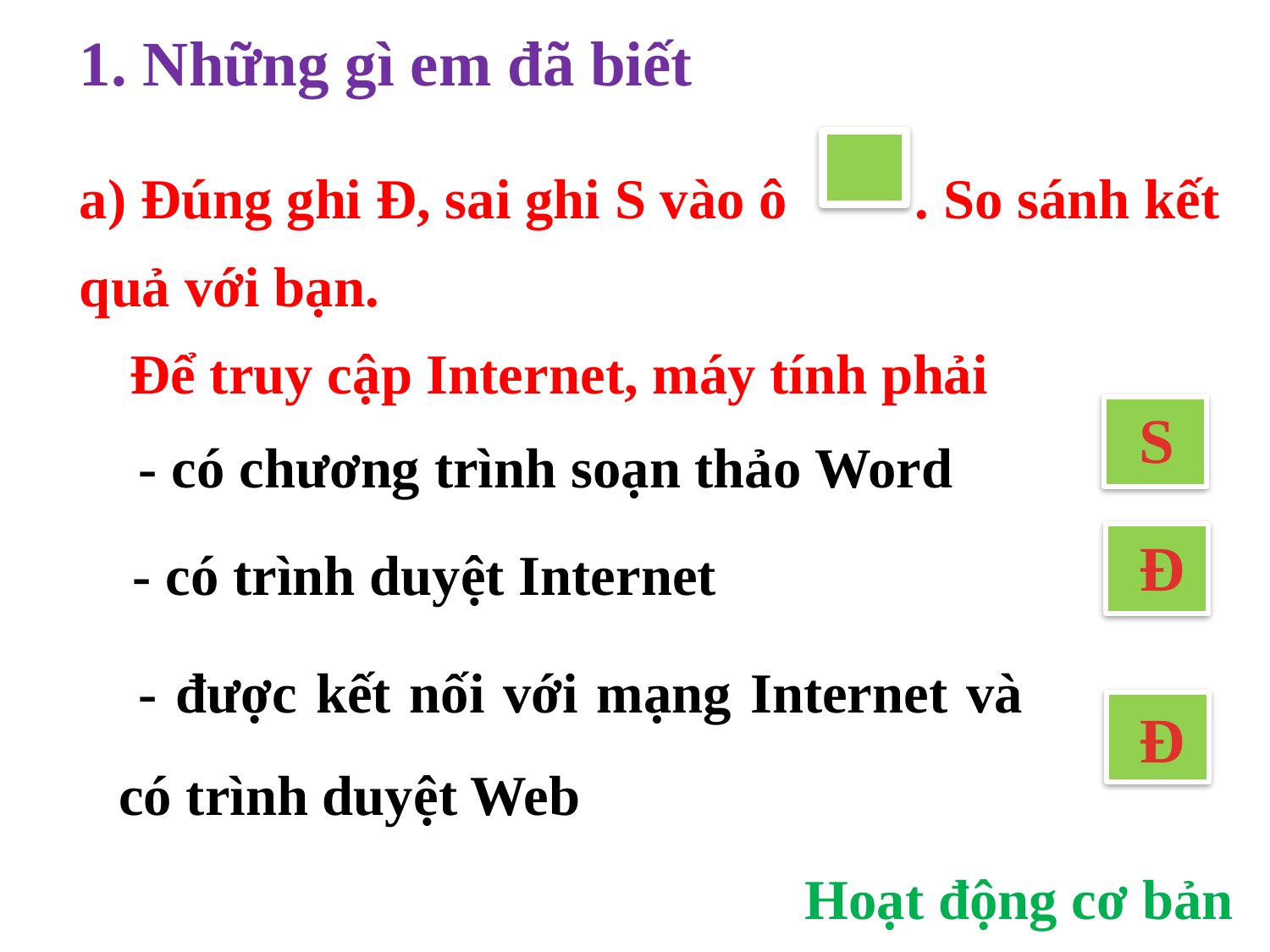

1. Những gì em đã biết

a) Đúng ghi Đ, sai ghi S vào ô         . So sánh kết quả với bạn.
Để truy cập Internet, máy tính phải
S

 - có chương trình soạn thảo Word
Đ

 - có trình duyệt Internet
 - được kết nối với mạng Internet và có trình duyệt Web

Đ
Hoạt động cơ bản